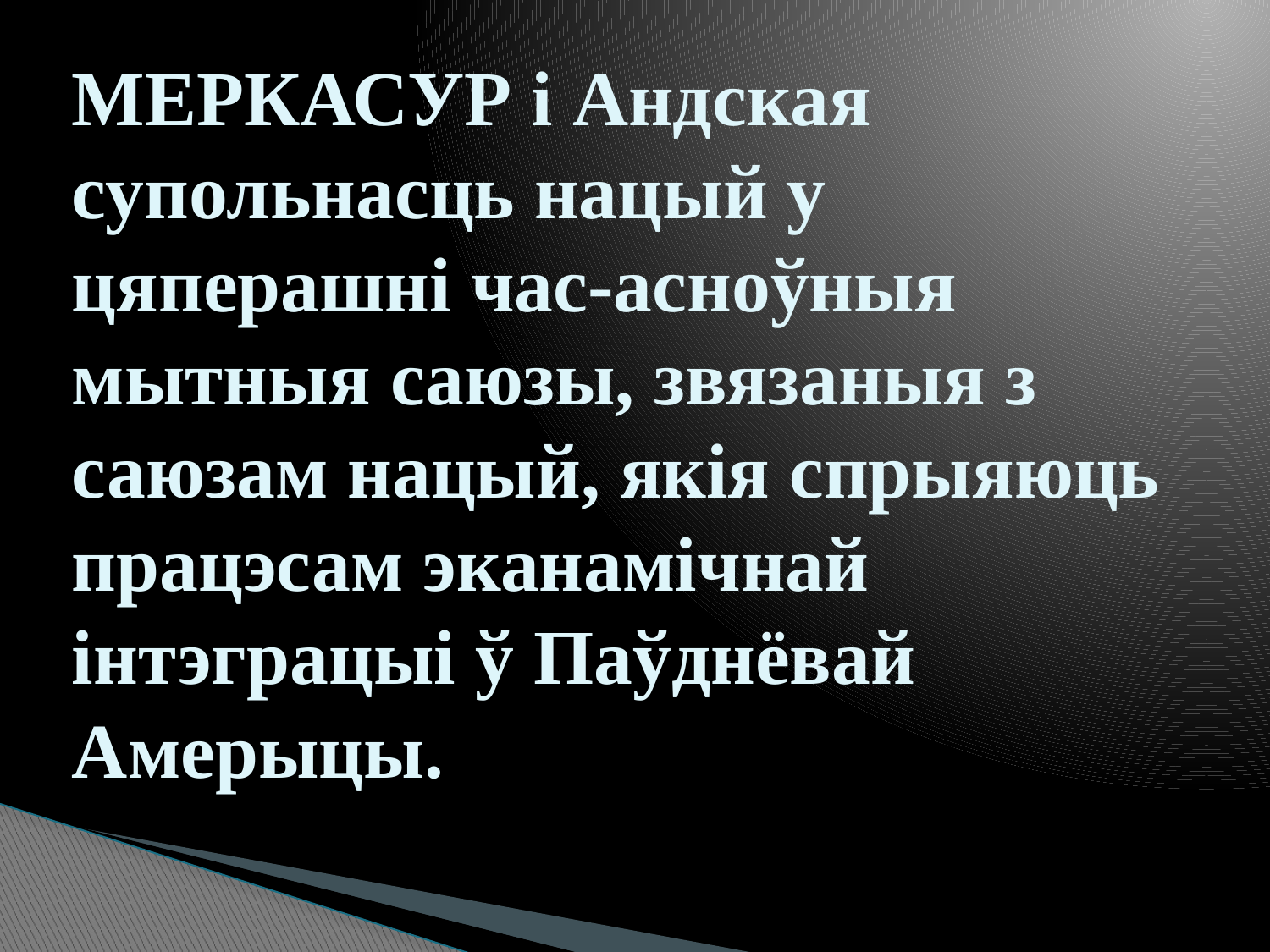

# МЕРКАСУР і Андская супольнасць нацый у цяперашні час-асноўныя мытныя саюзы, звязаныя з саюзам нацый, якія спрыяюць працэсам эканамічнай інтэграцыі ў Паўднёвай Амерыцы.